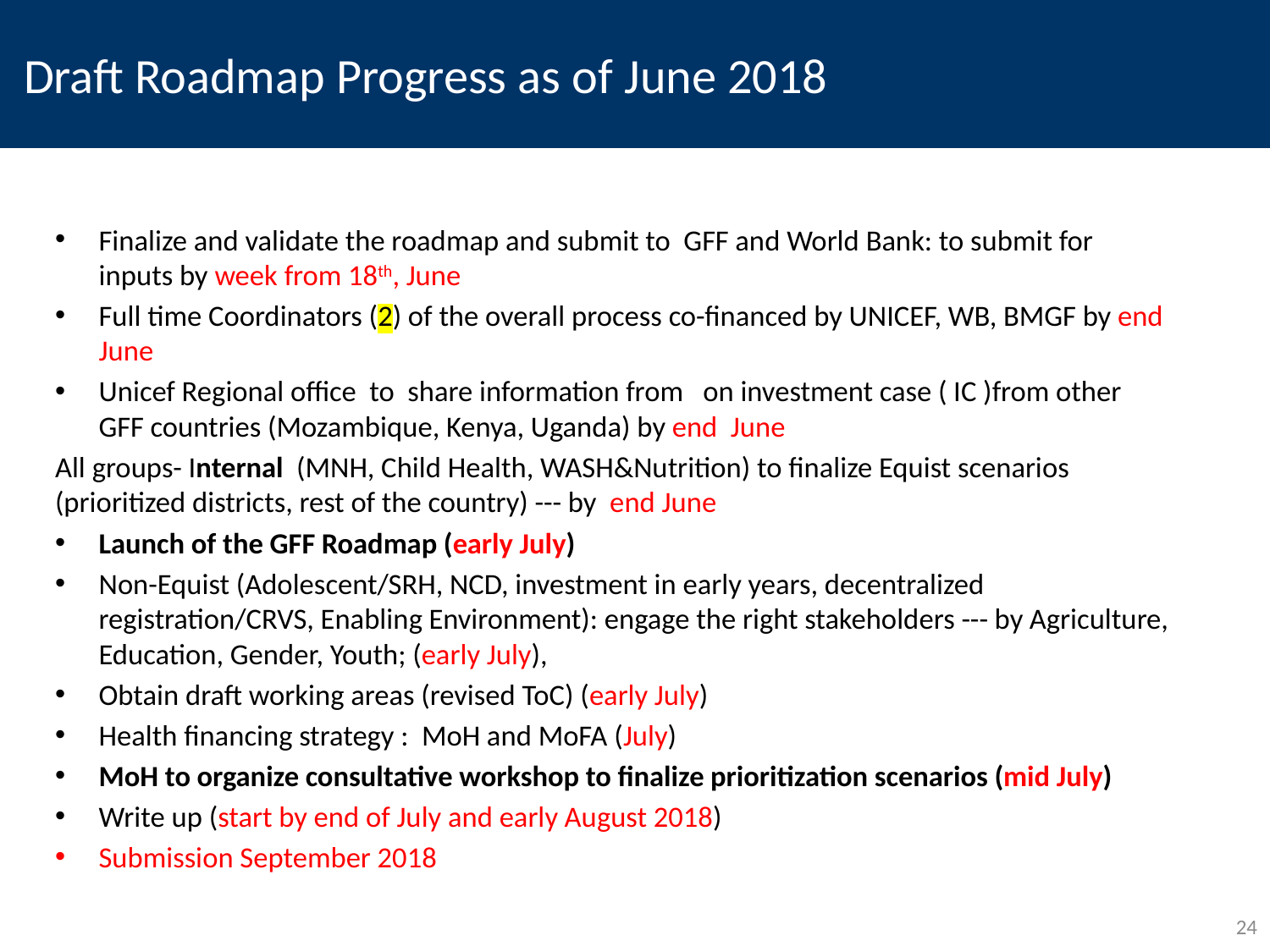

# Draft Roadmap Progress as of June 2018

Finalize and validate the roadmap and submit to  GFF and World Bank: to submit for inputs by week from 18th, June
Full time Coordinators (2) of the overall process co-financed by UNICEF, WB, BMGF by end June
Unicef Regional office  to  share information from   on investment case ( IC )from other GFF countries (Mozambique, Kenya, Uganda) by end  June
All groups- Internal  (MNH, Child Health, WASH&Nutrition) to finalize Equist scenarios (prioritized districts, rest of the country) --- by  end June
Launch of the GFF Roadmap (early July)
Non-Equist (Adolescent/SRH, NCD, investment in early years, decentralized registration/CRVS, Enabling Environment): engage the right stakeholders --- by Agriculture, Education, Gender, Youth; (early July),
Obtain draft working areas (revised ToC) (early July)
Health financing strategy :  MoH and MoFA (July)
MoH to organize consultative workshop to finalize prioritization scenarios (mid July)
Write up (start by end of July and early August 2018)
Submission September 2018